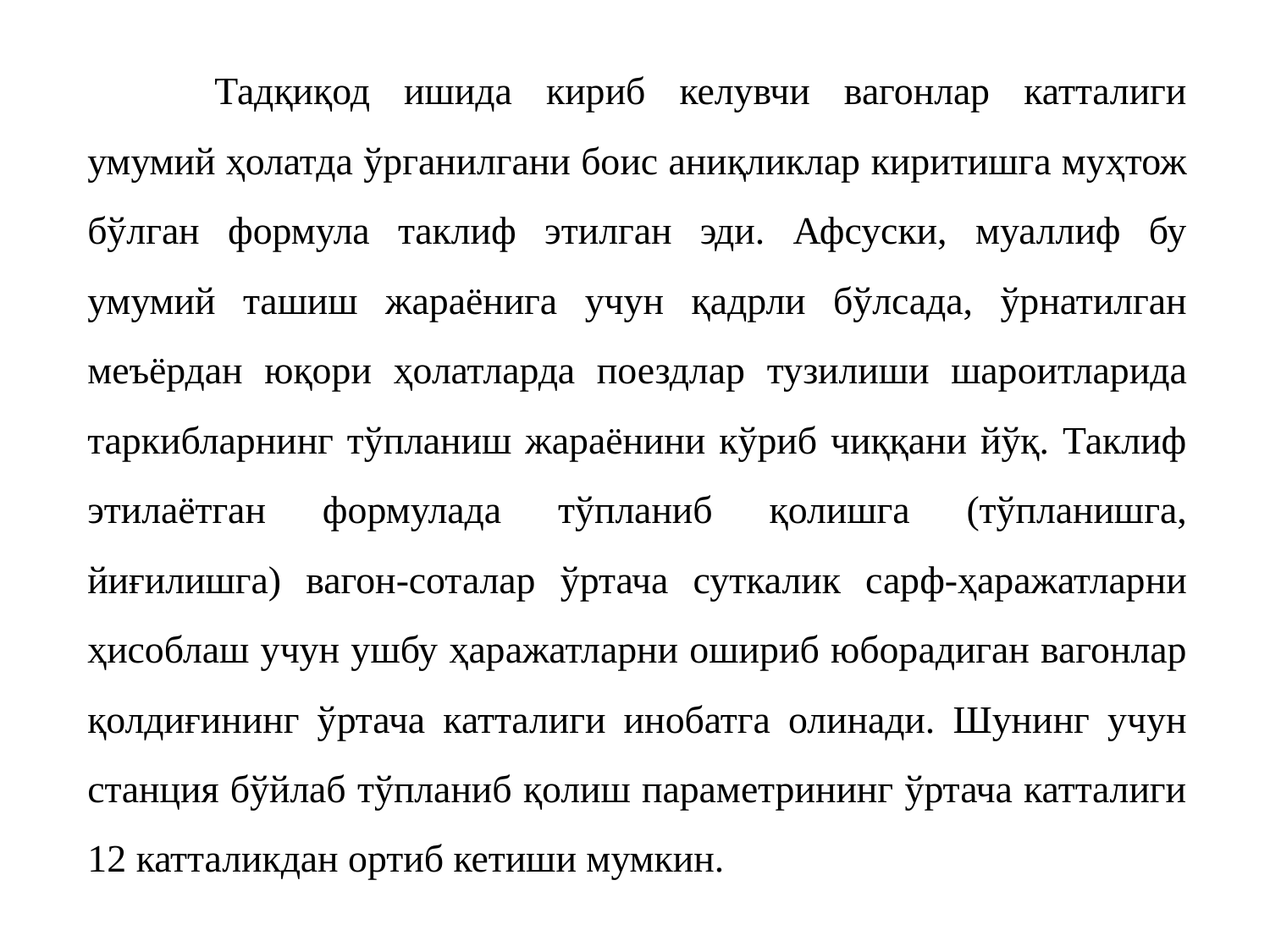

Тадқиқод ишида кириб келувчи вагонлар катталиги умумий ҳолатда ўрганилгани боис аниқликлар киритишга муҳтож бўлган формула таклиф этилган эди. Афсуски, муаллиф бу умумий ташиш жараёнига учун қадрли бўлсада, ўрнатилган меъёрдан юқори ҳолатларда поездлар тузилиши шароитларида таркибларнинг тўпланиш жараёнини кўриб чиққани йўқ. Таклиф этилаётган формулада тўпланиб қолишга (тўпланишга, йиғилишга) вагон-соталар ўртача суткалик сарф-ҳаражатларни ҳисоблаш учун ушбу ҳаражатларни ошириб юборадиган вагонлар қолдиғининг ўртача катталиги инобатга олинади. Шунинг учун станция бўйлаб тўпланиб қолиш параметрининг ўртача катталиги 12 катталикдан ортиб кетиши мумкин.